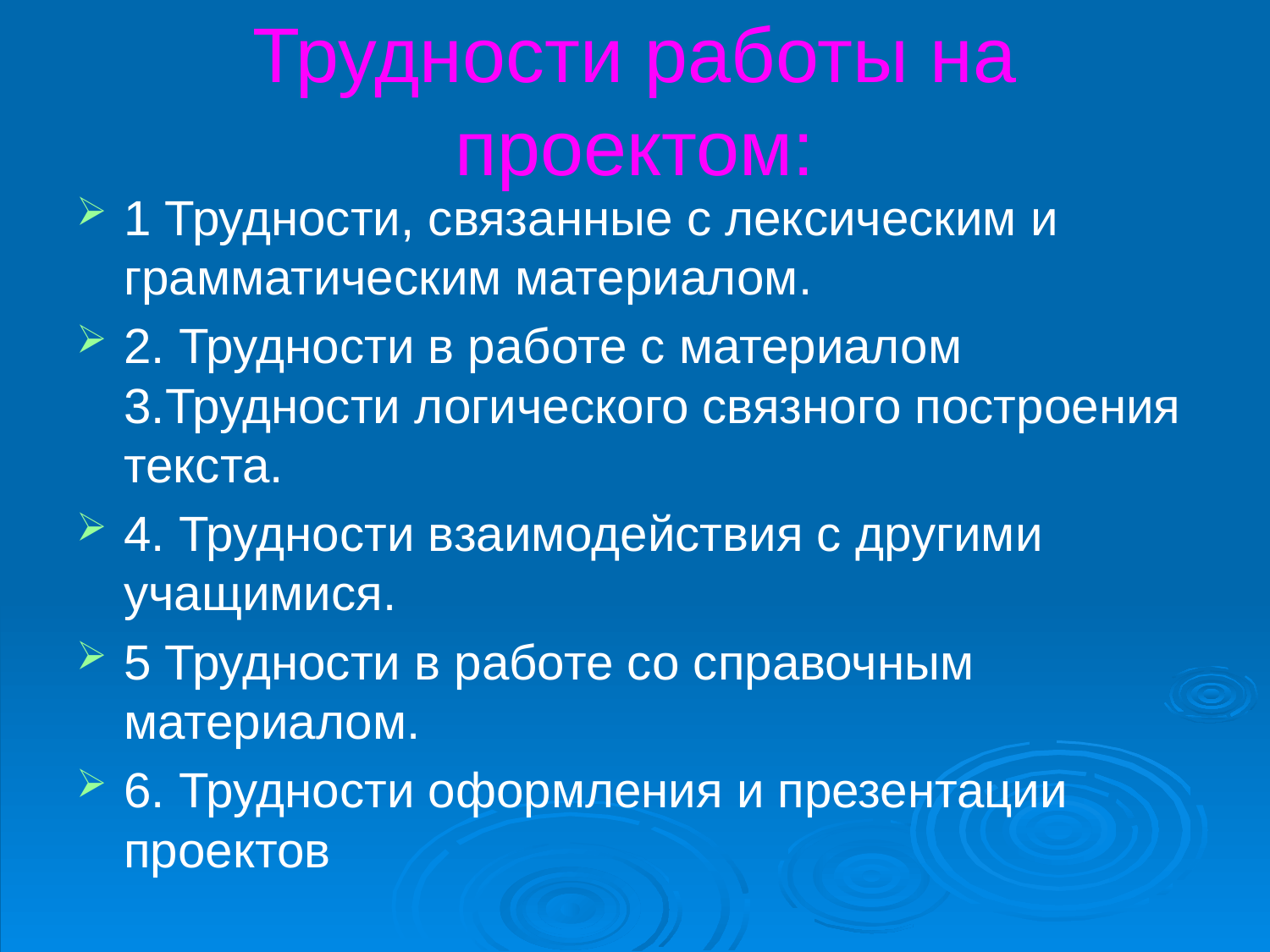

# Трудности работы на проектом:
1 Трудности, связанные с лексическим и грамматическим материалом.
2. Трудности в работе с материалом 3.Трудности логического связного построения текста.
4. Трудности взаимодействия с другими учащимися.
5 Трудности в работе со справочным материалом.
6. Трудности оформления и презентации проектов